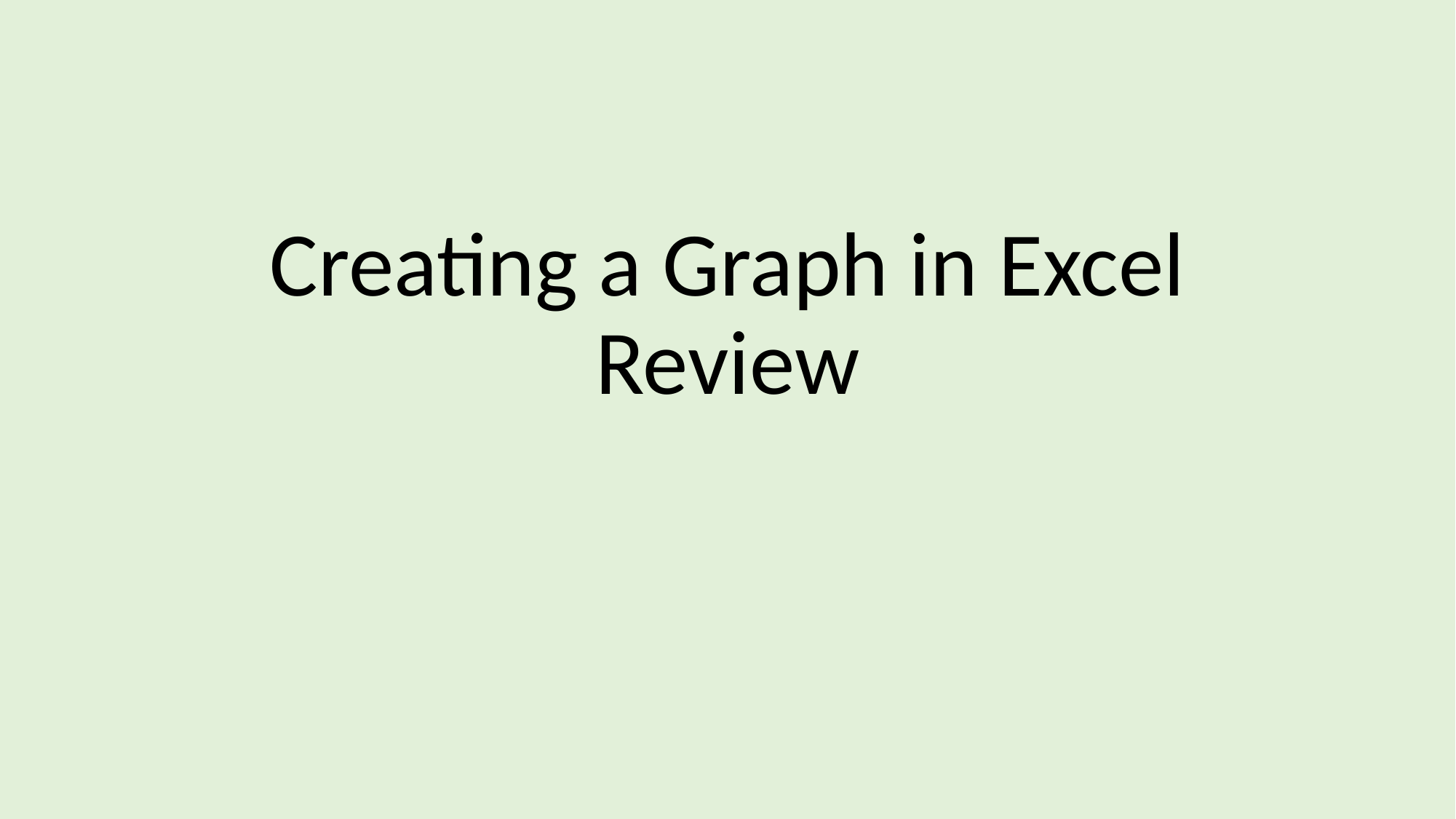

# Creating a Graph in Excel Review